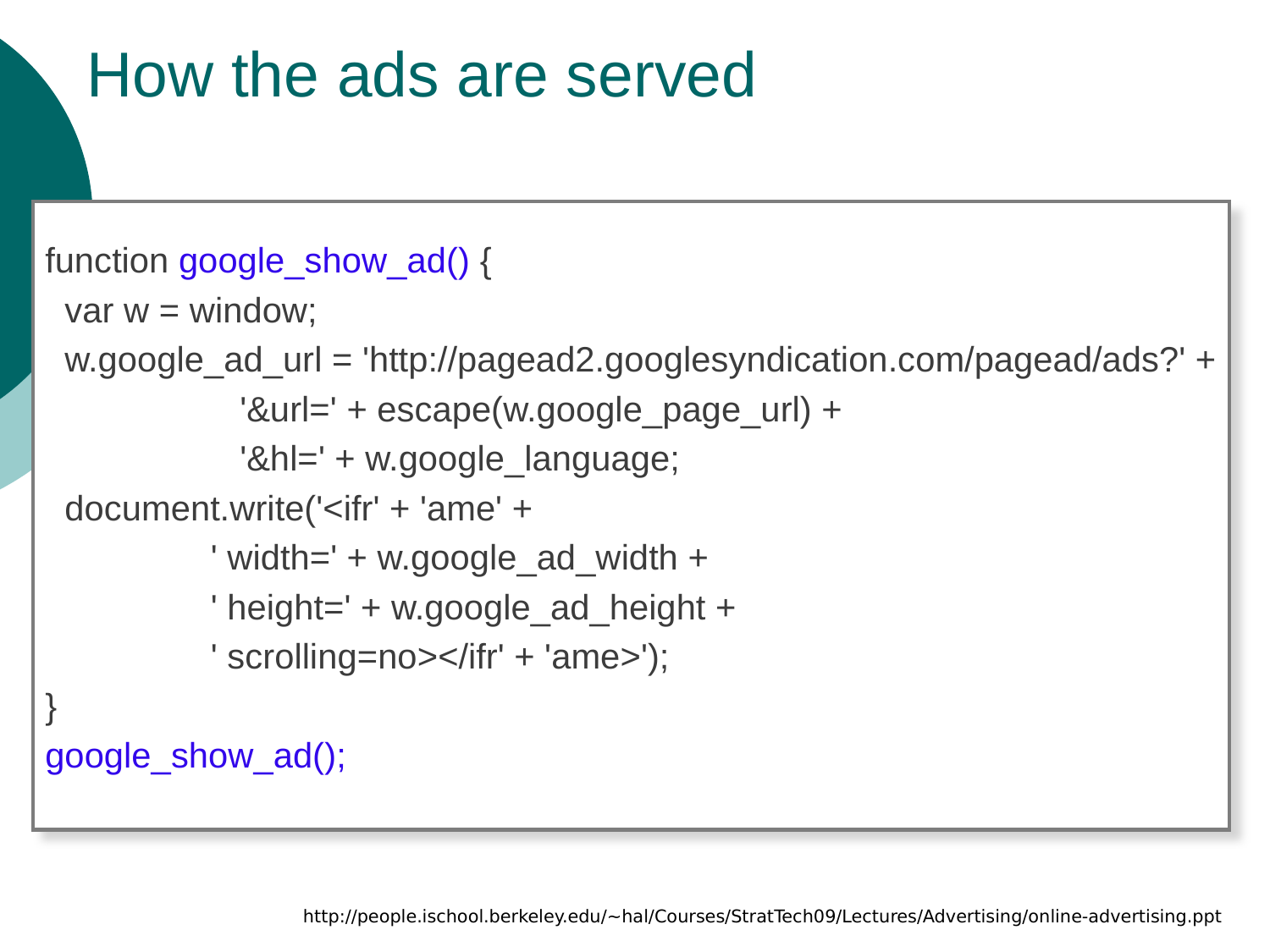

# How the ads are served

function google_show_ad() {
  var w = window;
  w.google_ad_url = 'http://pagead2.googlesyndication.com/pagead/ads?' +
                    '&url=' + escape(w.google_page_url) +
                    '&hl=' + w.google_language;
  document.write('<ifr' + 'ame' +
                 ' width=' + w.google_ad_width +
                 ' height=' + w.google_ad_height +
                 ' scrolling=no></ifr' + 'ame>');
}
google_show_ad();

http://people.ischool.berkeley.edu/~hal/Courses/StratTech09/Lectures/Advertising/online-advertising.ppt